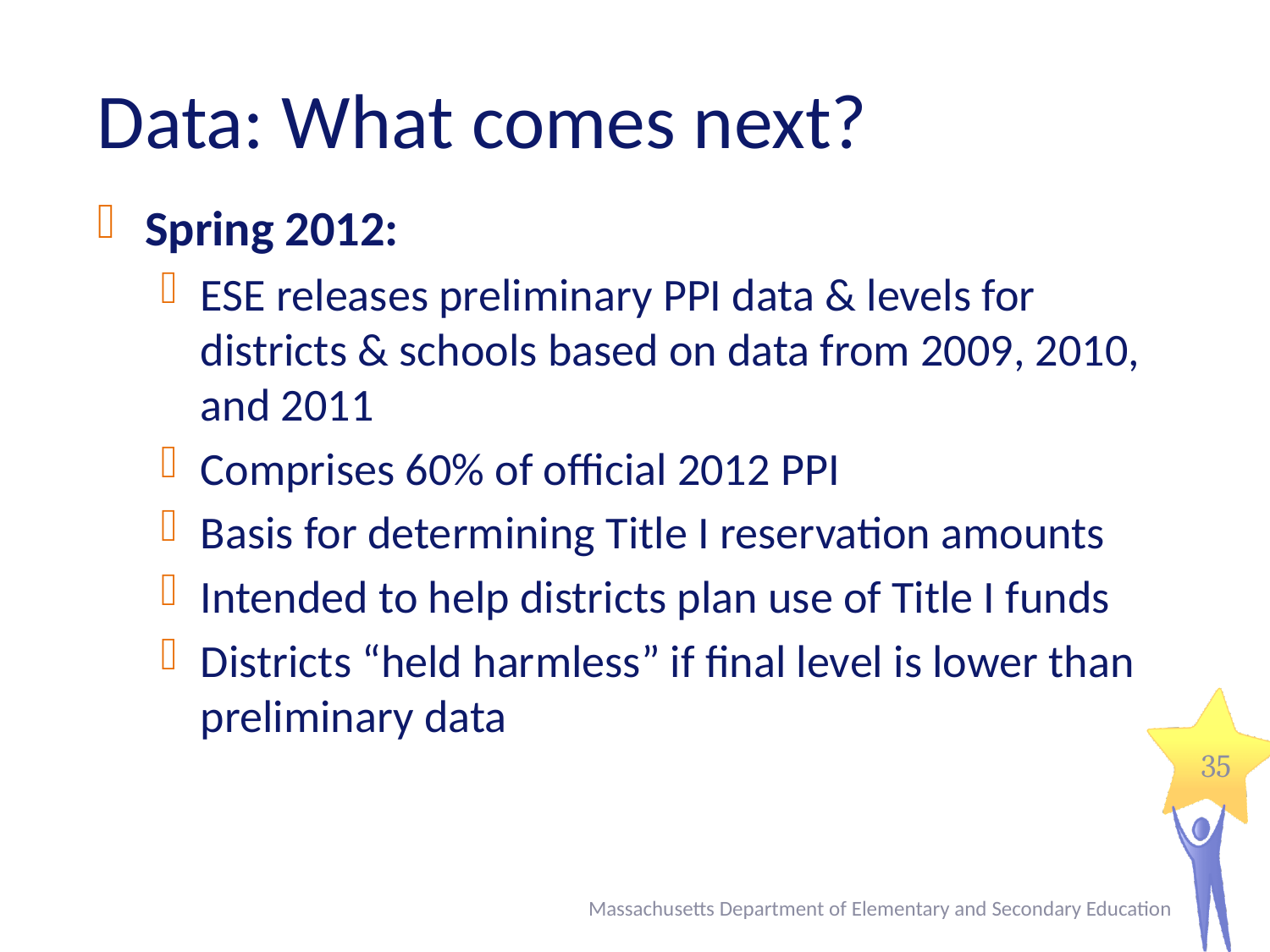

# Data: What comes next?
Spring 2012:
ESE releases preliminary PPI data & levels for districts & schools based on data from 2009, 2010, and 2011
Comprises 60% of official 2012 PPI
Basis for determining Title I reservation amounts
Intended to help districts plan use of Title I funds
Districts “held harmless” if final level is lower than preliminary data
35
Massachusetts Department of Elementary and Secondary Education